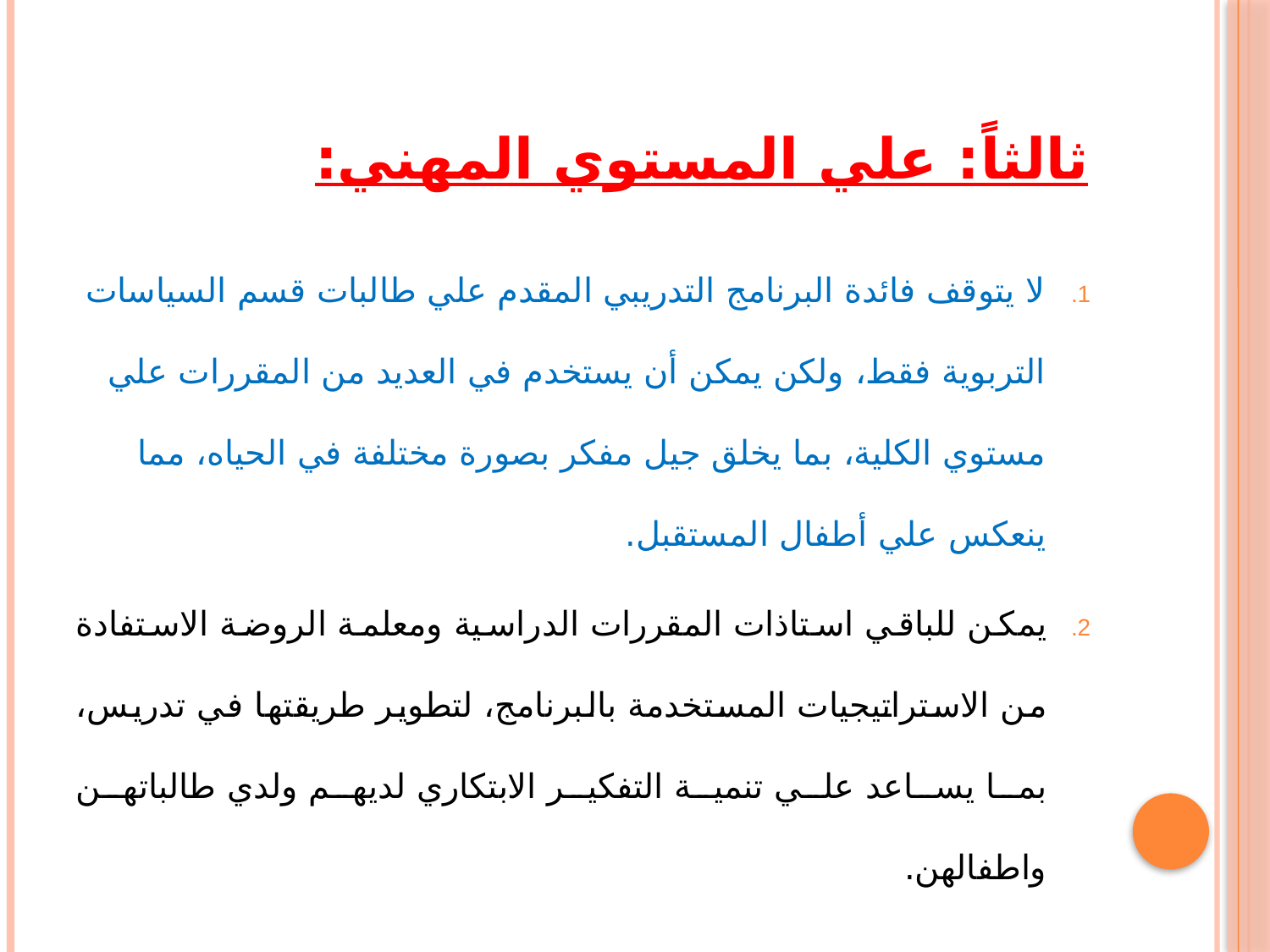

# ثالثاً: علي المستوي المهني:
لا يتوقف فائدة البرنامج التدريبي المقدم علي طالبات قسم السياسات التربوية فقط، ولكن يمكن أن يستخدم في العديد من المقررات علي مستوي الكلية، بما يخلق جيل مفكر بصورة مختلفة في الحياه، مما ينعكس علي أطفال المستقبل.
يمكن للباقي استاذات المقررات الدراسية ومعلمة الروضة الاستفادة من الاستراتيجيات المستخدمة بالبرنامج، لتطوير طريقتها في تدريس، بما يساعد علي تنمية التفكير الابتكاري لديهم ولدي طالباتهن واطفالهن.